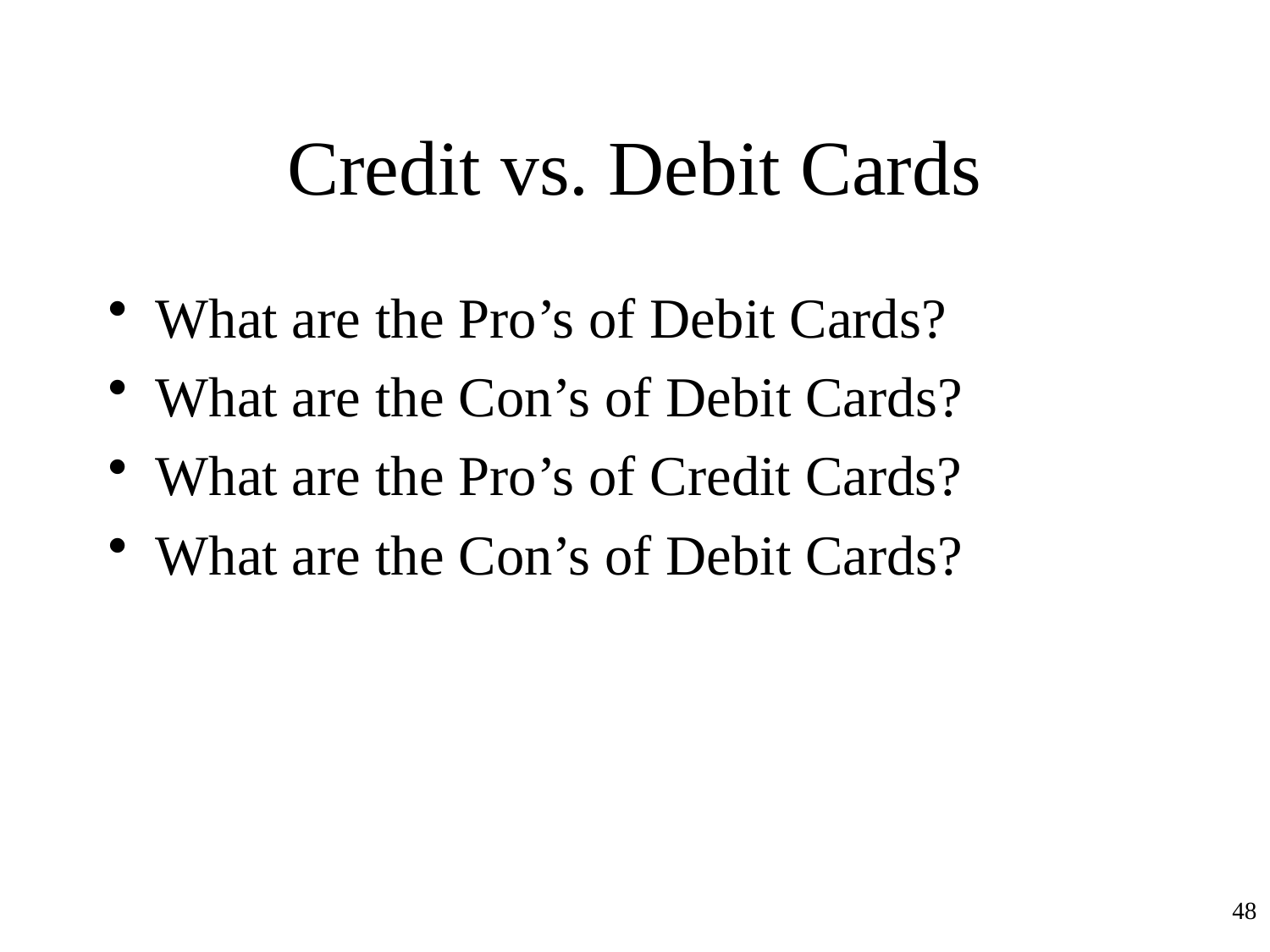

# Credit vs. Debit Cards
What are the Pro’s of Debit Cards?
What are the Con’s of Debit Cards?
What are the Pro’s of Credit Cards?
What are the Con’s of Debit Cards?
48